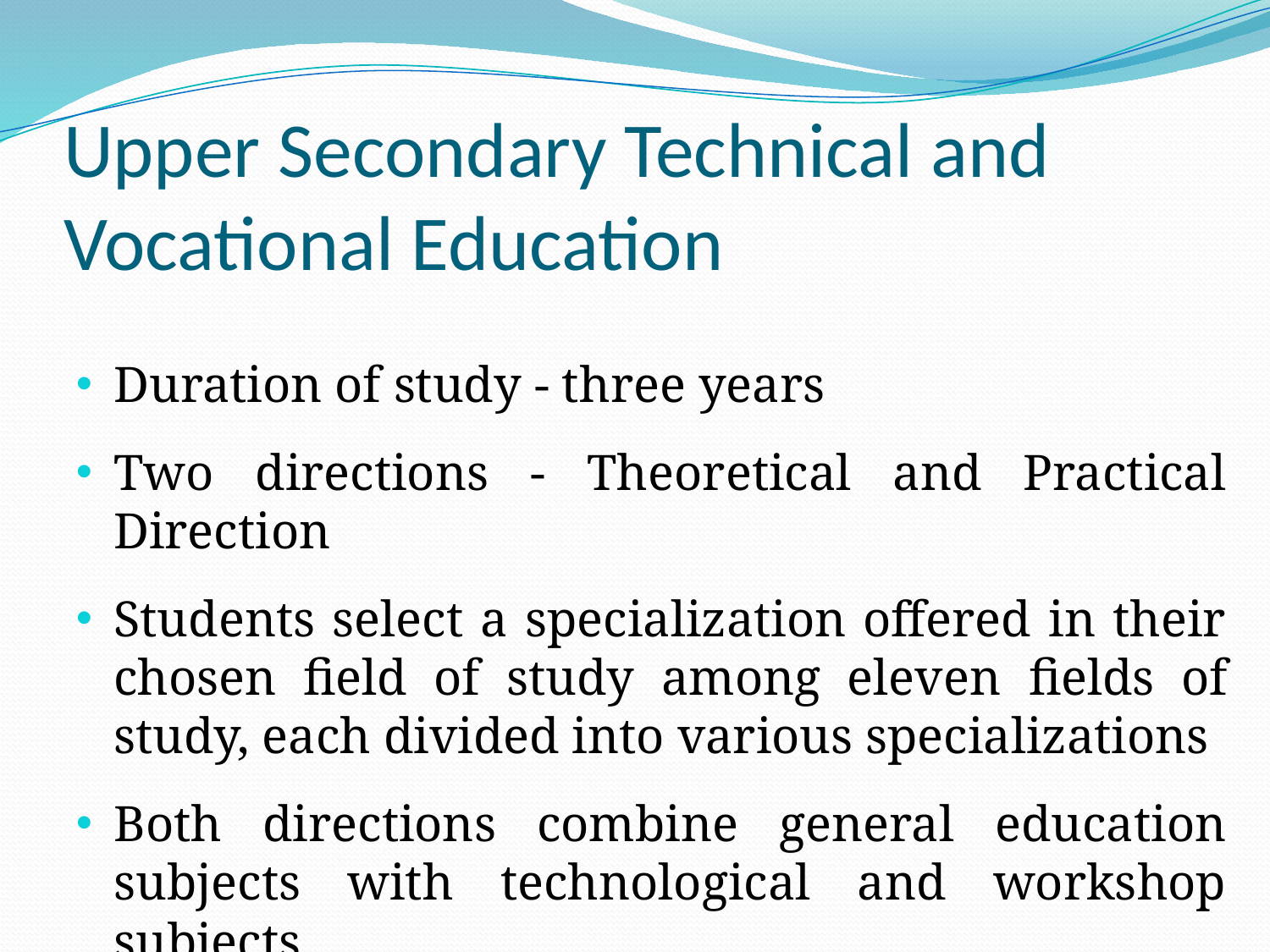

# Upper Secondary Technical and Vocational Education
Duration of study - three years

Two directions - Theoretical and Practical Direction

Students select a specialization offered in their chosen field of study among eleven fields of study, each divided into various specializations

Both directions combine general education subjects with technological and workshop subjects.